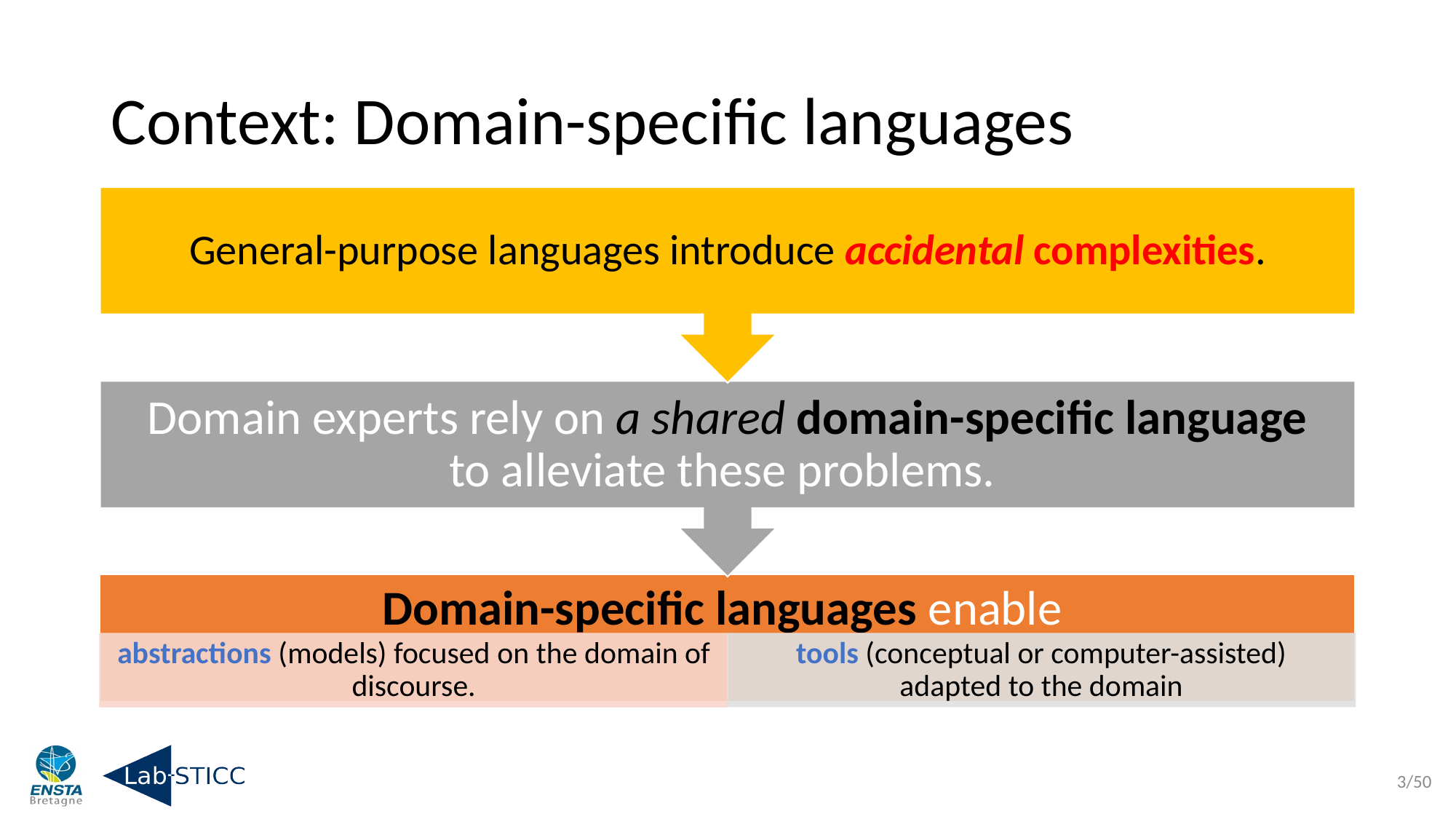

# Context: Domain-specific languages
Domain-specific languages enable
abstractions (models) focused on the domain of discourse.
tools (conceptual or computer-assisted) adapted to the domain
Domain experts rely on a shared domain-specific language to alleviate these problems.
General-purpose languages introduce accidental complexities.
3/50